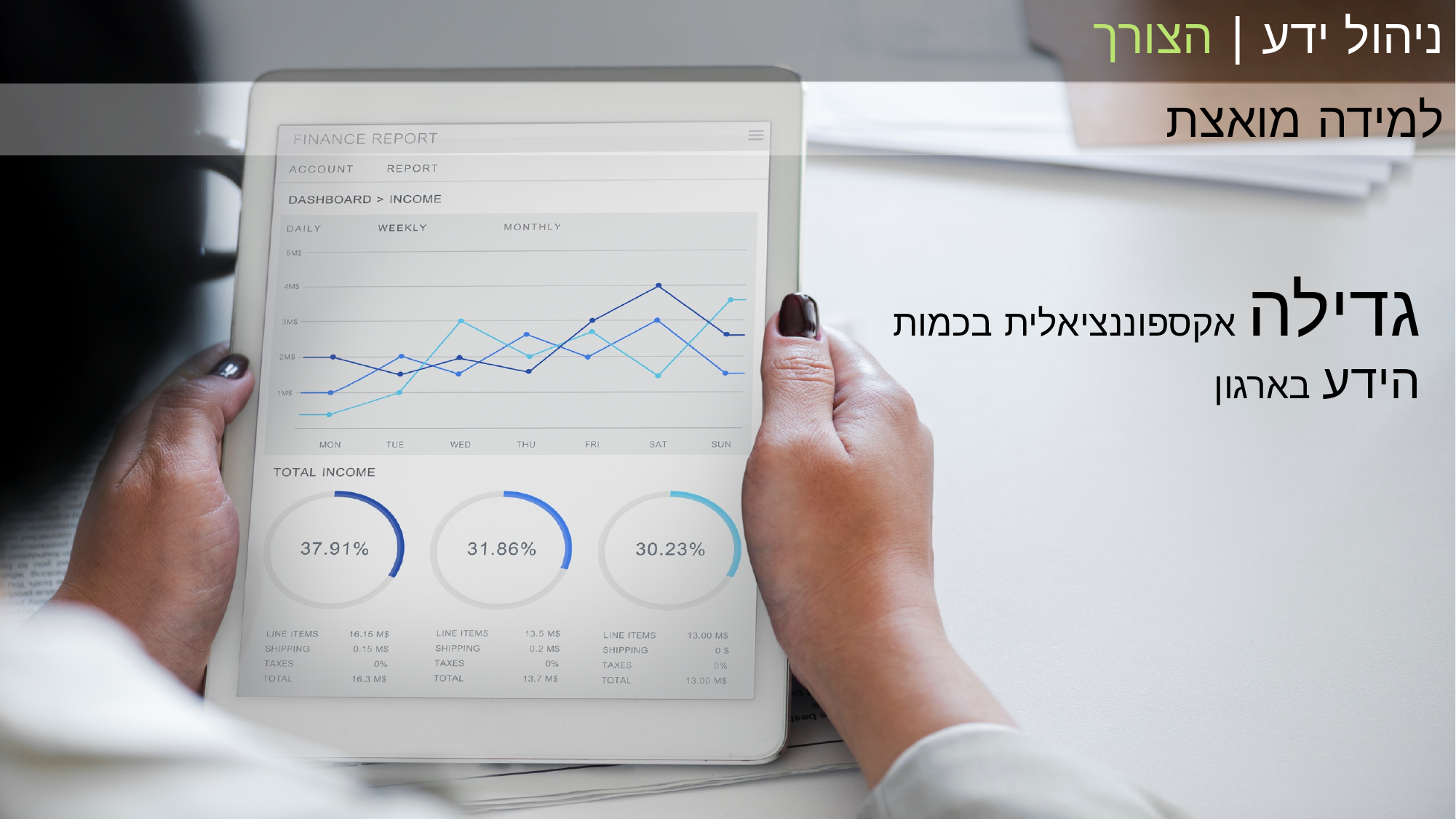

ניהול ידע | הצורך
גדילה אקספוננציאלית בכמות הידע בארגון
# למידה מואצת